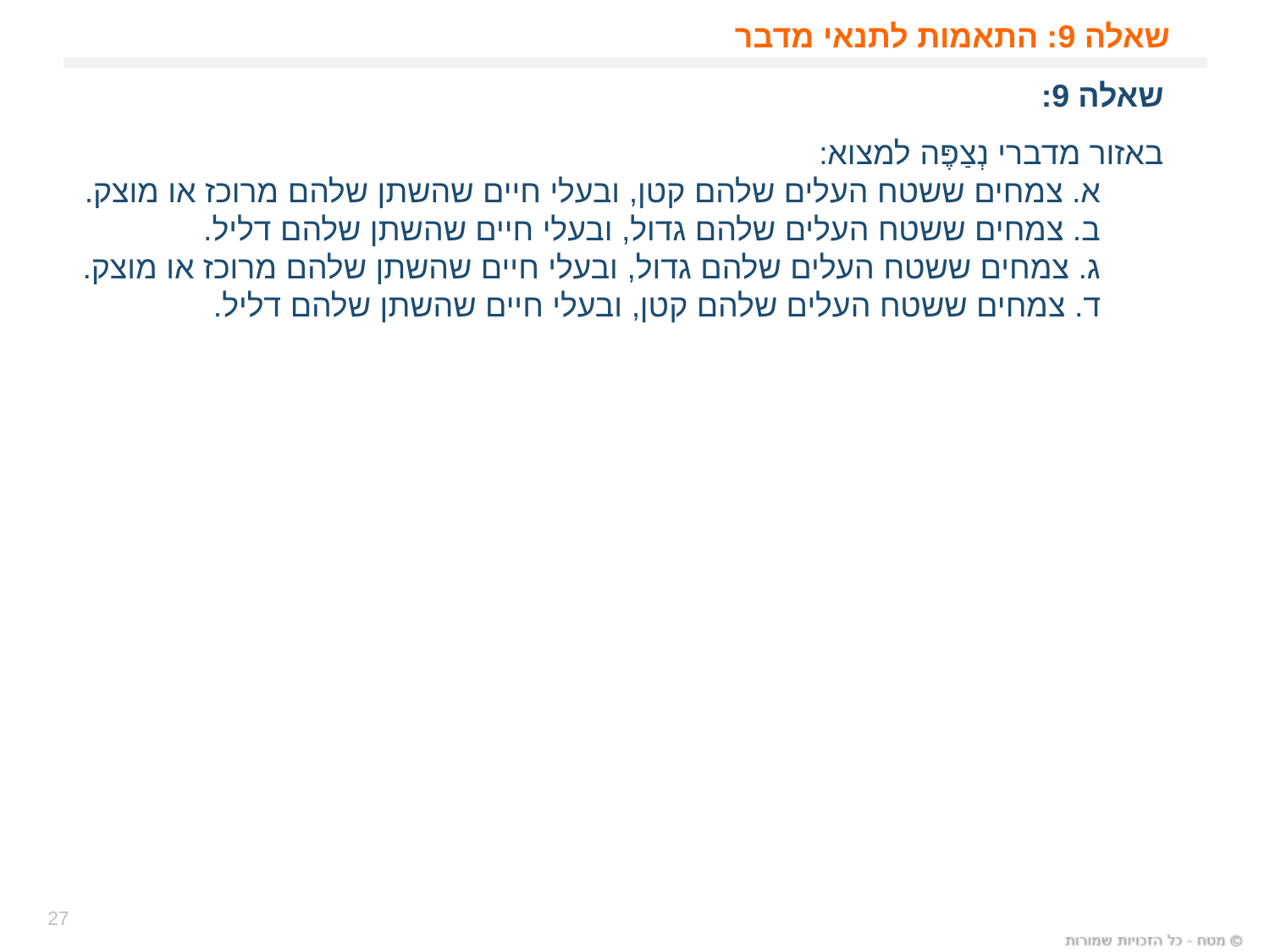

# שאלה 9: התאמות לתנאי מדבר

שאלה 9:
באזור מדברי נְצַפֶּה למצוא:
       א. צמחים ששטח העלים שלהם קטן, ובעלי חיים שהשתן שלהם מרוכז או מוצק.
       ב. צמחים ששטח העלים שלהם גדול, ובעלי חיים שהשתן שלהם דליל.
       ג. צמחים ששטח העלים שלהם גדול, ובעלי חיים שהשתן שלהם מרוכז או מוצק.
       ד. צמחים ששטח העלים שלהם קטן, ובעלי חיים שהשתן שלהם דליל.

27